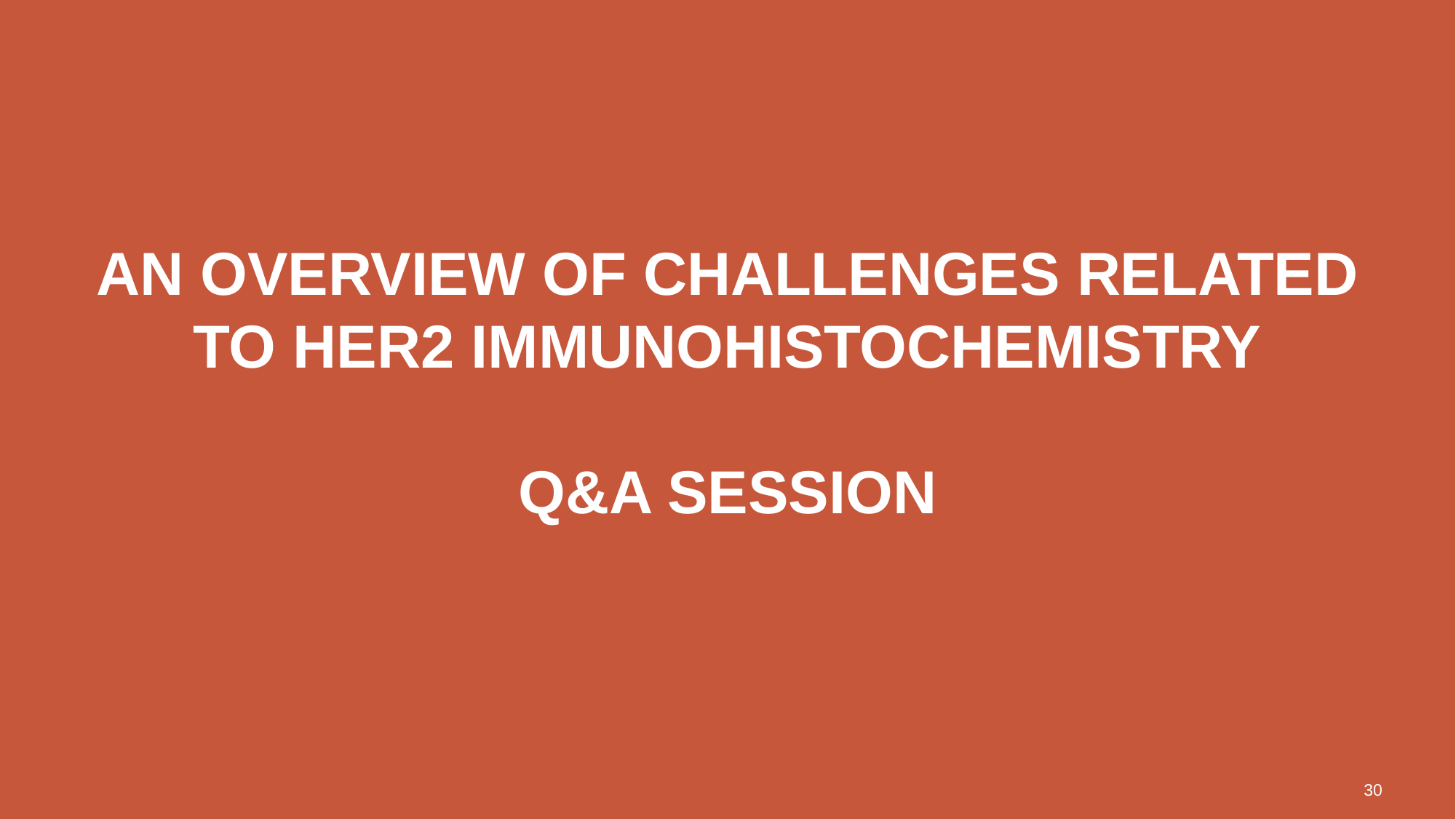

# An overview of challenges related to HER2 immunohistochemistry Q&A Session
30